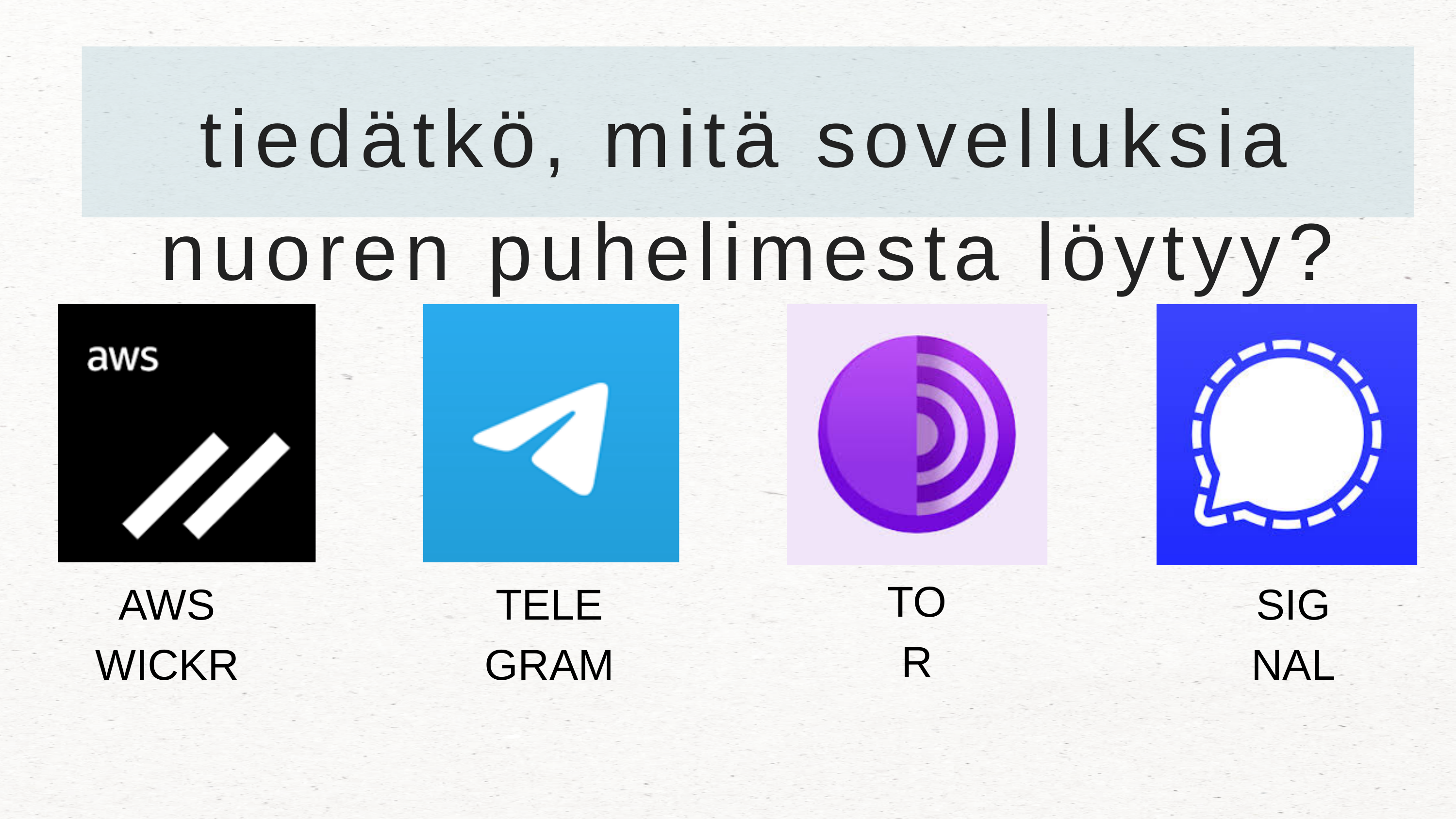

tiedätkö, mitä sovelluksia nuoren puhelimesta löytyy?

TOR
AWS WICKR
TELEGRAM
SIGNAL